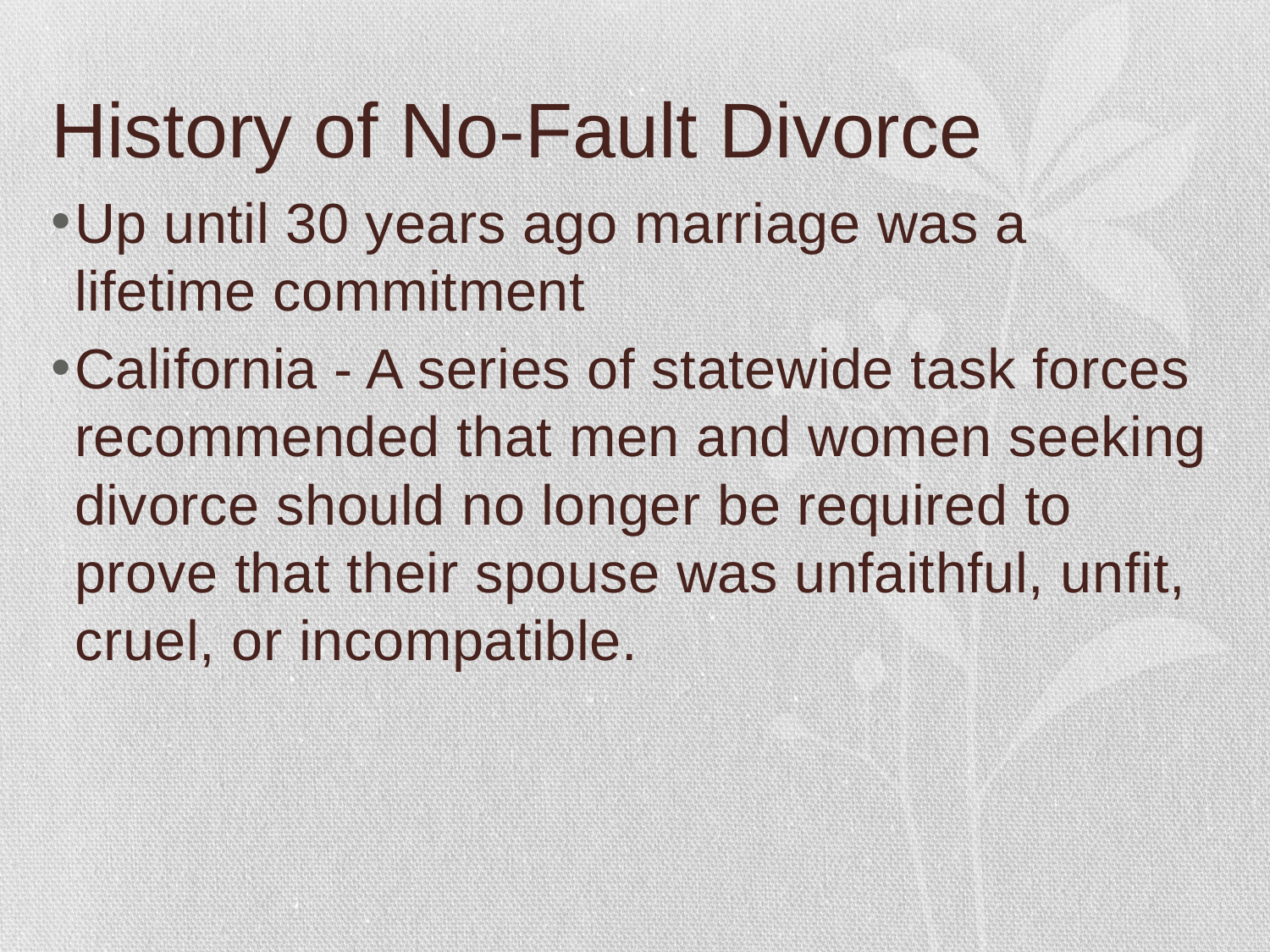

# History of No-Fault Divorce
Up until 30 years ago marriage was a lifetime commitment
California - A series of statewide task forces recommended that men and women seeking divorce should no longer be required to prove that their spouse was unfaithful, unfit, cruel, or incompatible.